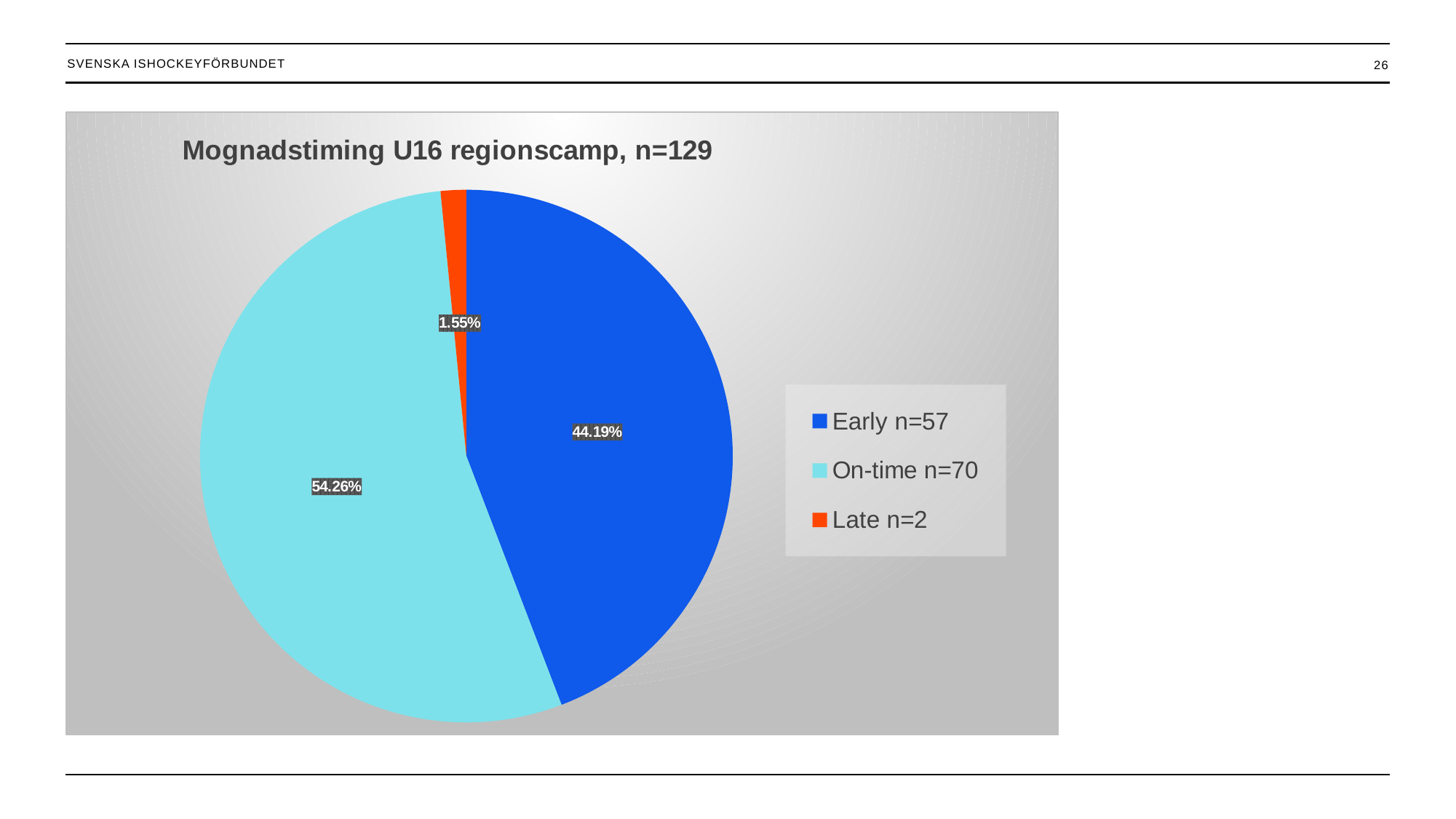

26

### Chart: Mognadstiming U16 regionscamp, n=129

| Category |  |
|---|---|
| Early n=57 | 57.0 |
| On-time n=70 | 70.0 |
| Late n=2 | 2.0 |
#